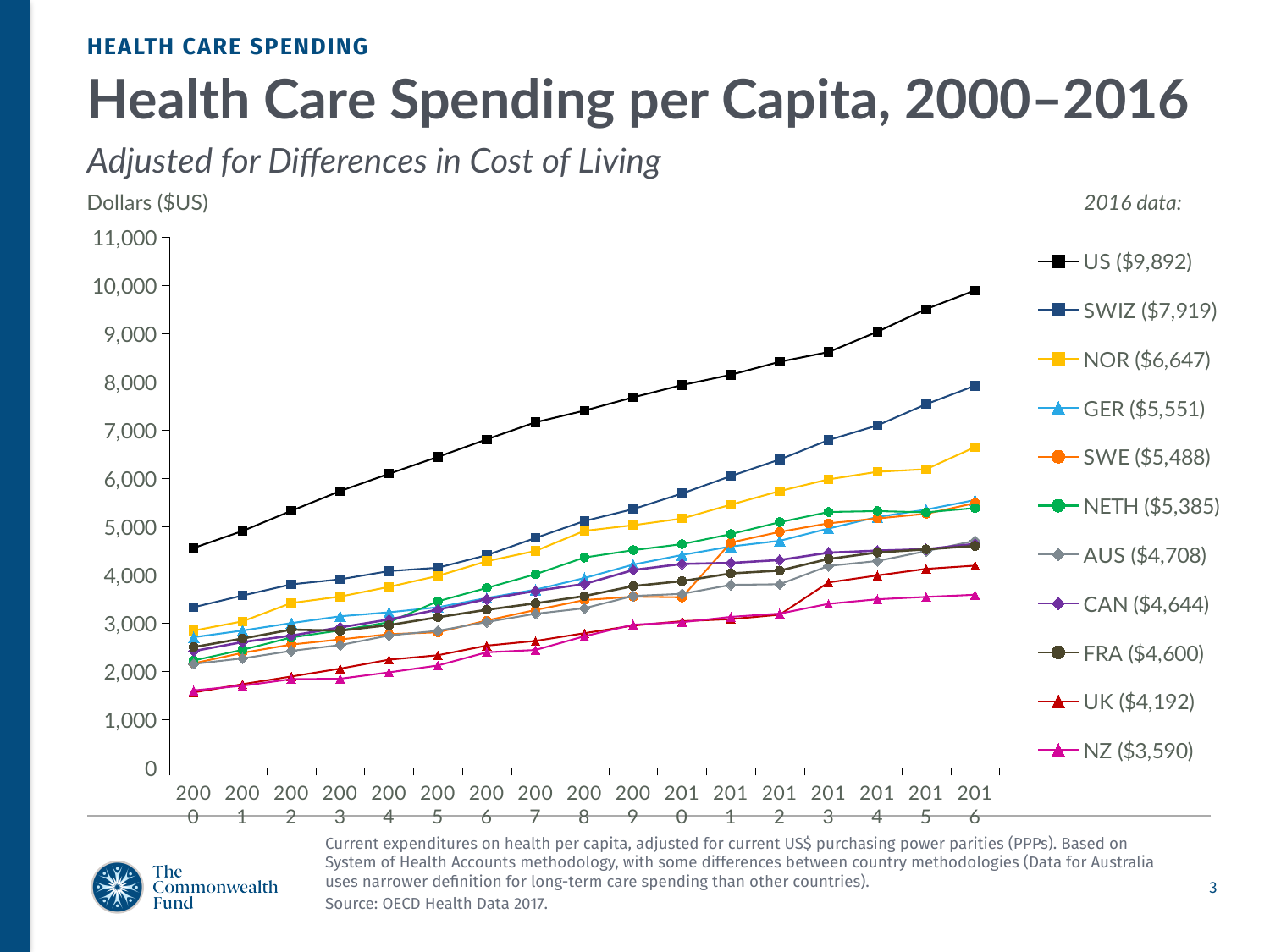

HEALTH CARE SPENDING
# Health Care Spending per Capita, 2000–2016 Adjusted for Differences in Cost of Living
Dollars ($US)
2016 data:

### Chart

| Category | US ($9,892) | SWIZ ($7,919) | NOR ($6,647) | GER ($5,551) | SWE ($5,488) | NETH ($5,385) | AUS ($4,708) | CAN ($4,644) | FRA ($4,600) | UK ($4,192) | NZ ($3,590) |
|---|---|---|---|---|---|---|---|---|---|---|---|
| 2000 | 4559.009 | 3331.508 | 2846.801 | 2708.856 | 2168.733 | 2227.897 | 2156.869 | 2421.902 | 2505.257 | 1564.994 | 1606.789 |
| 2001 | 4910.696 | 3572.655 | 3037.686 | 2847.38 | 2386.307 | 2449.074 | 2271.496 | 2608.131 | 2682.131 | 1737.606 | 1705.861 |
| 2002 | 5327.85 | 3804.735 | 3418.466 | 3001.704 | 2557.783 | 2703.744 | 2426.479 | 2742.451 | 2866.193 | 1896.101 | 1841.303 |
| 2003 | 5737.323 | 3909.028 | 3552.148 | 3143.717 | 2663.661 | 2850.19 | 2546.119 | 2913.956 | 2844.909 | 2058.797 | 1850.39 |
| 2004 | 6095.948 | 4079.186 | 3752.628 | 3226.367 | 2771.832 | 3019.973 | 2745.832 | 3076.243 | 2961.325 | 2243.994 | 1982.058 |
| 2005 | 6444.643 | 4149.15 | 3980.768 | 3330.572 | 2811.599 | 3454.707 | 2842.132 | 3282.454 | 3124.189 | 2336.54 | 2124.382 |
| 2006 | 6807.968 | 4408.357 | 4283.583 | 3521.611 | 3055.488 | 3729.846 | 3023.279 | 3499.59 | 3278.584 | 2535.221 | 2397.185 |
| 2007 | 7161.463 | 4766.049 | 4496.772 | 3695.255 | 3275.087 | 4014.598 | 3196.405 | 3667.486 | 3412.079 | 2632.6 | 2445.412 |
| 2008 | 7402.501 | 5116.851 | 4913.108 | 3936.071 | 3479.332 | 4360.0 | 3310.171 | 3812.318 | 3562.442 | 2792.232 | 2729.96 |
| 2009 | 7679.031 | 5363.601 | 5030.089 | 4213.857 | 3550.359 | 4513.201 | 3564.306 | 4101.812 | 3768.95 | 2951.03 | 2968.785 |
| 2010 | 7931.732 | 5686.282 | 5167.614 | 4413.217 | 3536.1 | 4638.18 | 3607.461 | 4227.772 | 3872.016 | 3040.683 | 3019.79 |
| 2011 | 8144.82 | 6047.647 | 5455.725 | 4588.255 | 4672.594 | 4846.444 | 3794.087 | 4247.829 | 4030.876 | 3083.7 | 3130.806 |
| 2012 | 8414.703 | 6391.123 | 5736.767 | 4707.122 | 4892.112 | 5092.812 | 3807.682 | 4308.464 | 4089.894 | 3176.53 | 3199.463 |
| 2013 | 8616.384 | 6793.522 | 5979.332 | 4961.067 | 5070.086 | 5303.365 | 4185.822 | 4460.591 | 4330.675 | 3845.006 | 3402.372 |
| 2014 | 9035.5 | 7096.073 | 6136.327 | 5200.099 | 5170.078 | 5321.988 | 4288.764 | 4502.348 | 4464.209 | 3989.28 | 3496.232 |
| 2015 | 9507.196 | 7535.588 | 6190.144 | 5352.626 | 5266.333 | 5296.708 | 4492.554 | 4532.836 | 4529.586 | 4125.26 | 3544.562 |
| 2016 | 9892.253 | 7919.022 | 6647.461 | 5550.629 | 5487.521 | 5385.413 | 4708.09 | 4643.683 | 4600.36 | 4192.455 | 3589.587 |
Current expenditures on health per capita, adjusted for current US$ purchasing power parities (PPPs). Based on System of Health Accounts methodology, with some differences between country methodologies (Data for Australia uses narrower definition for long-term care spending than other countries).
Source: OECD Health Data 2017.